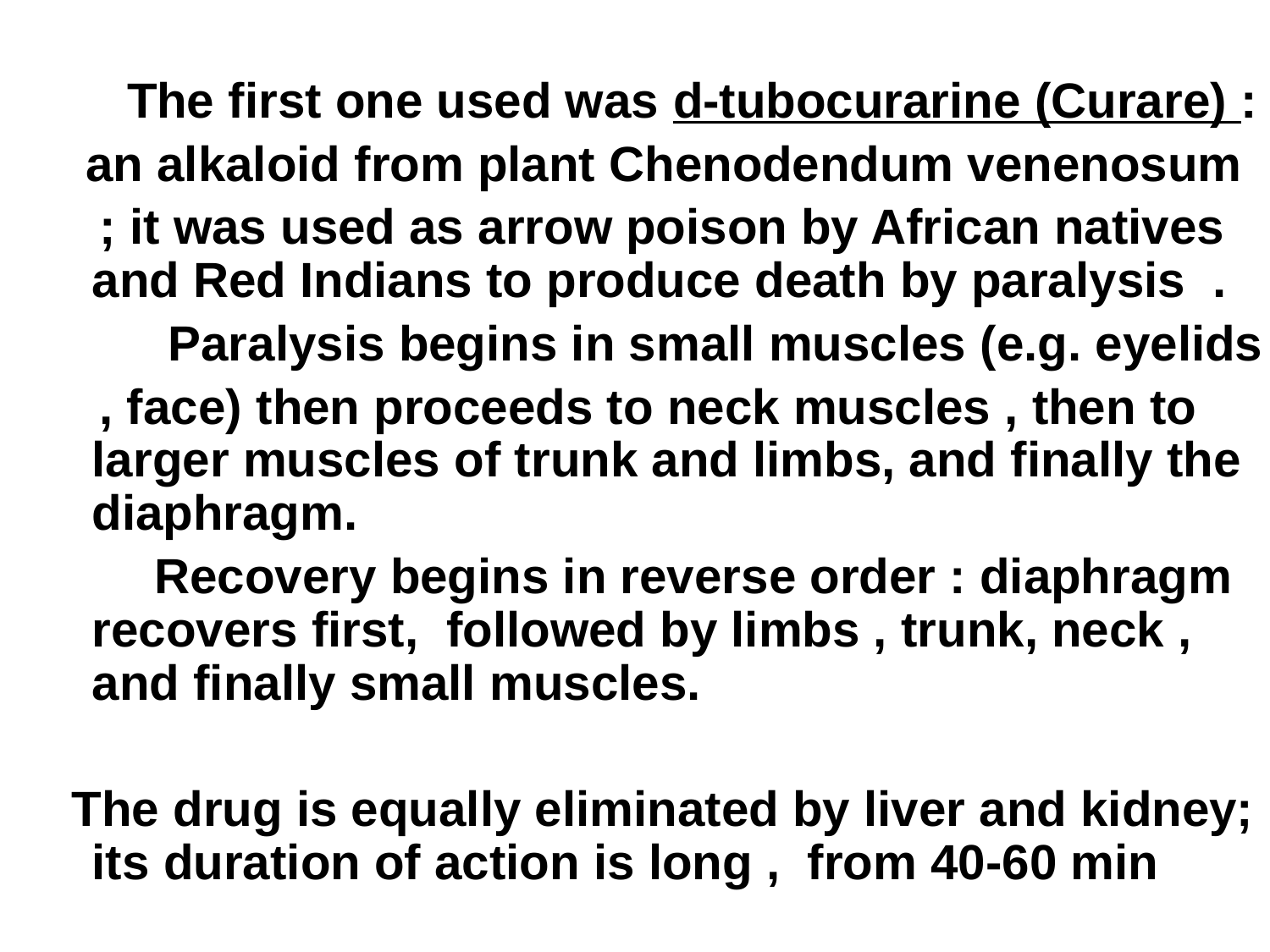

The first one used was d-tubocurarine (Curare) :
   an alkaloid from plant Chenodendum venenosum
    ; it was used as arrow poison by African natives  and Red Indians to produce death by paralysis  .
         Paralysis begins in small muscles (e.g. eyelids
    , face) then proceeds to neck muscles , then to larger muscles of trunk and limbs, and finally the  diaphragm.
        Recovery begins in reverse order : diaphragm recovers first,  followed by limbs , trunk, neck , and finally small muscles.

  The drug is equally eliminated by liver and kidney; its duration of action is long ,  from 40-60 min